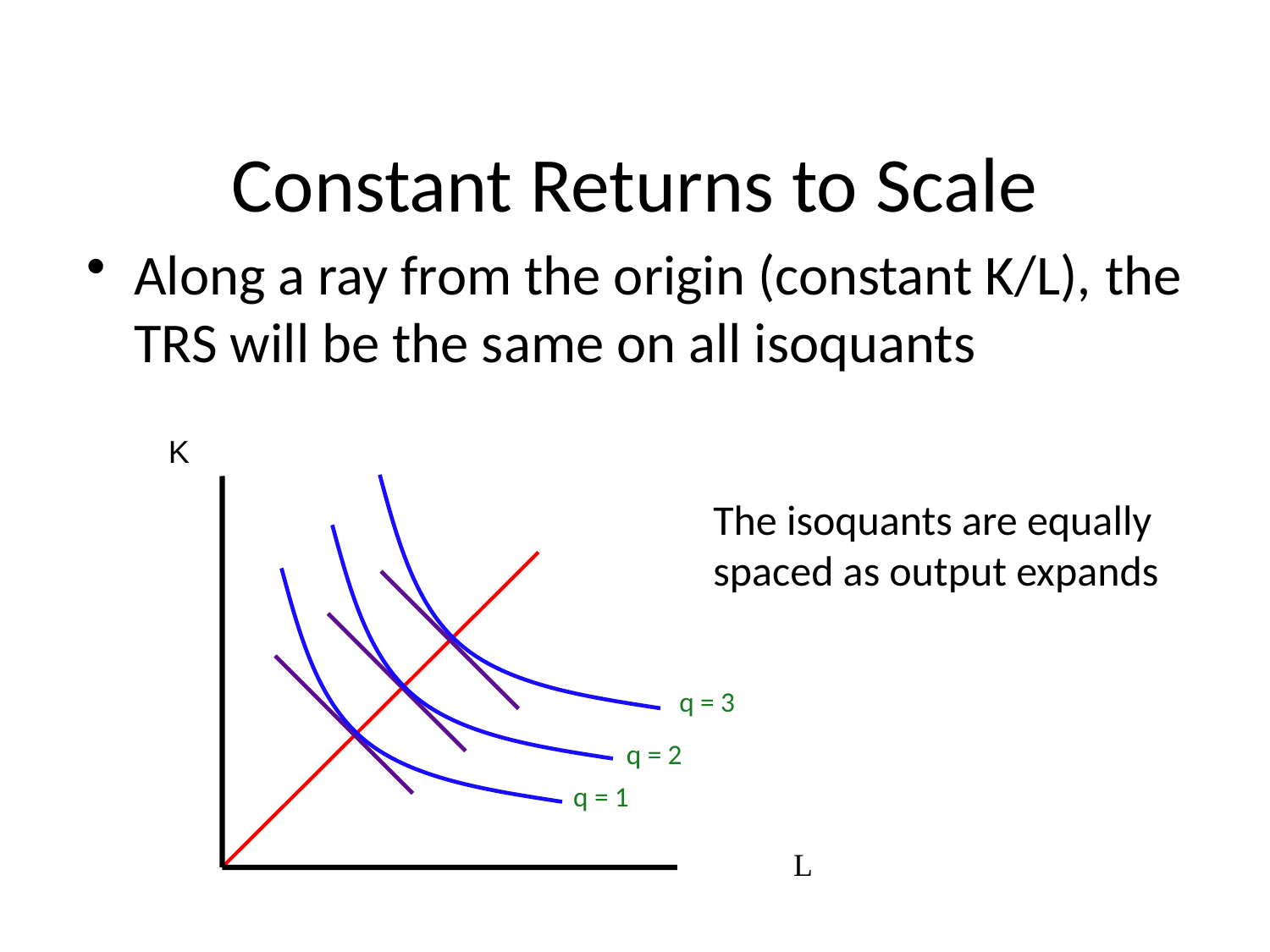

# Constant Returns to Scale
Along a ray from the origin (constant K/L), the TRS will be the same on all isoquants
K

The isoquants are equally
spaced as output expands

q = 3
q = 2
q = 1
L